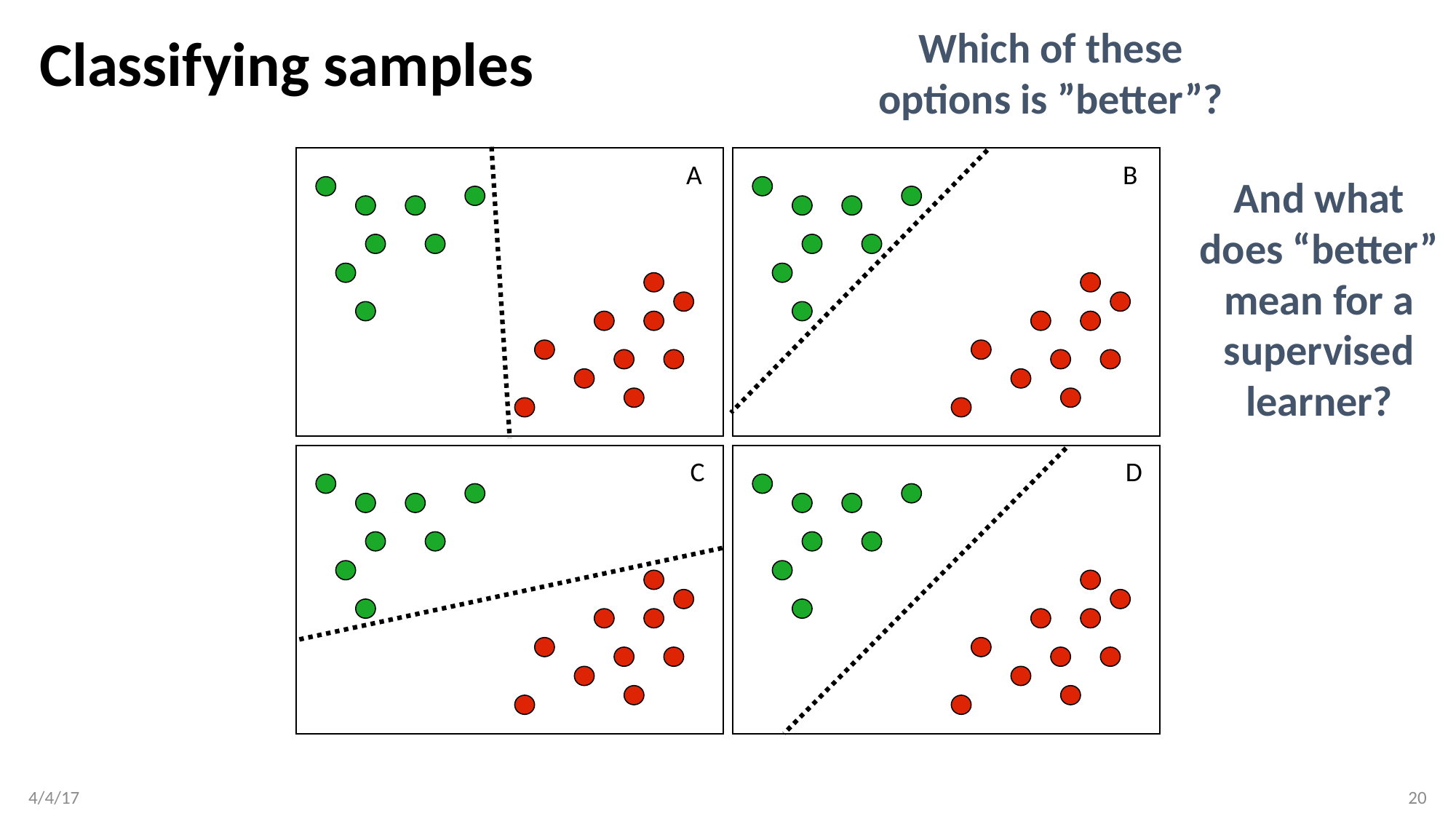

Which of these options is ”better”?
# Classifying samples

A
B

D
C

And what does “better” mean for a supervised learner?
4/4/17
20